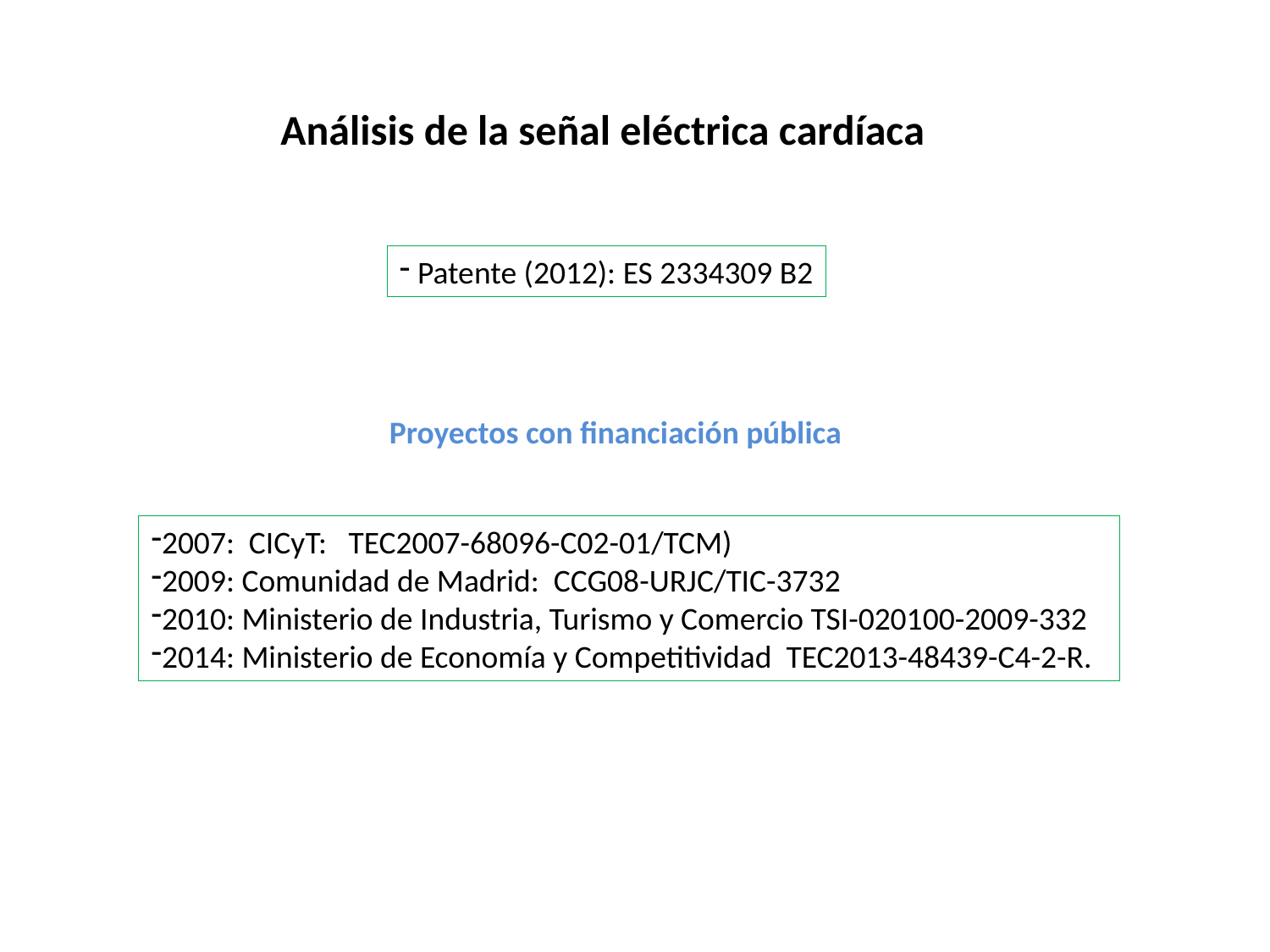

Análisis de la señal eléctrica cardíaca
 Patente (2012): ES 2334309 B2
Proyectos con financiación pública
2007:  CICyT:   TEC2007-68096-C02-01/TCM)
2009: Comunidad de Madrid:  CCG08-URJC/TIC-3732
2010: Ministerio de Industria, Turismo y Comercio TSI-020100-2009-332
2014: Ministerio de Economía y Competitividad  TEC2013-48439-C4-2-R.